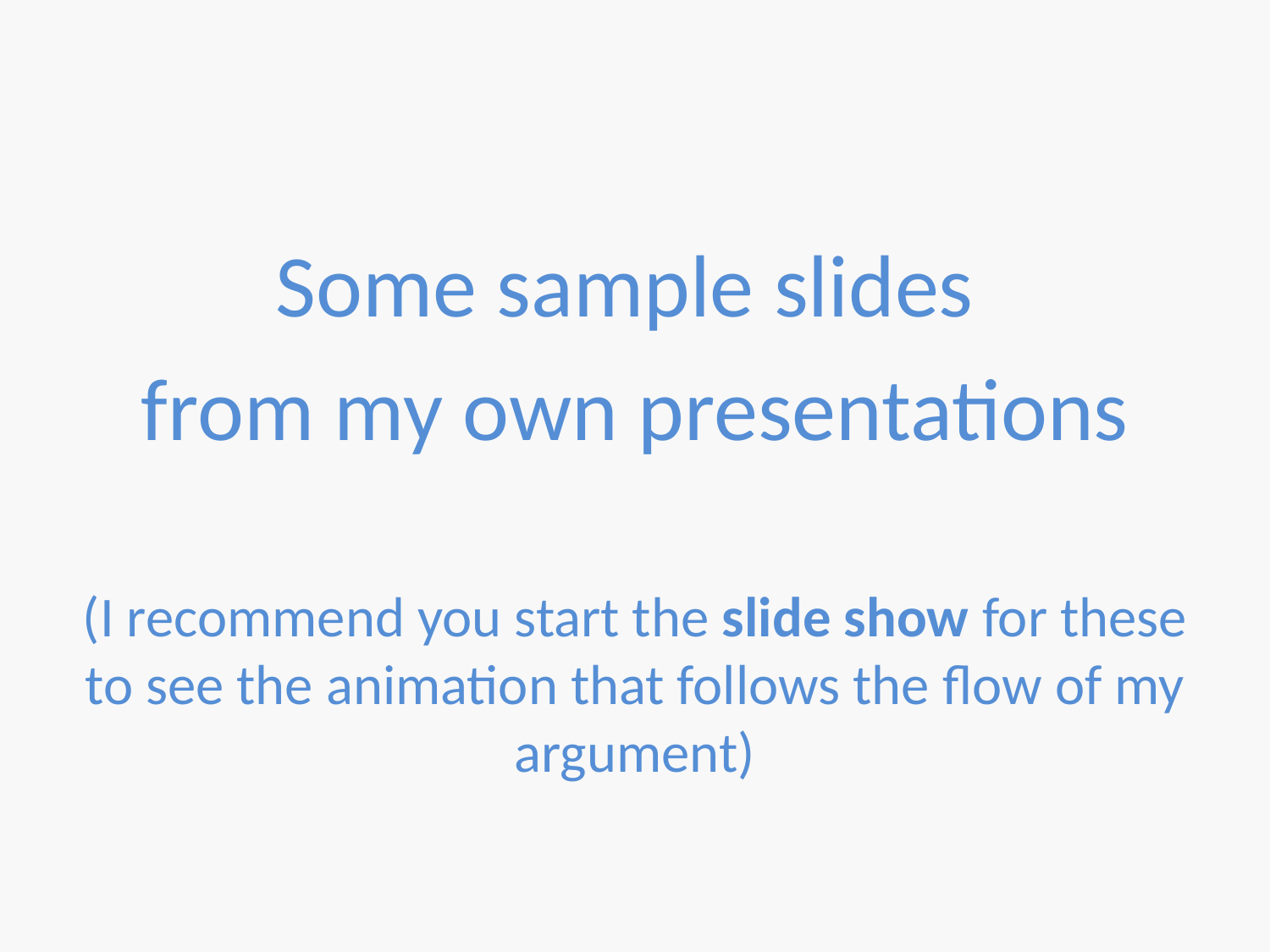

Some sample slides
from my own presentations

(I recommend you start the slide show for these to see the animation that follows the flow of my argument)